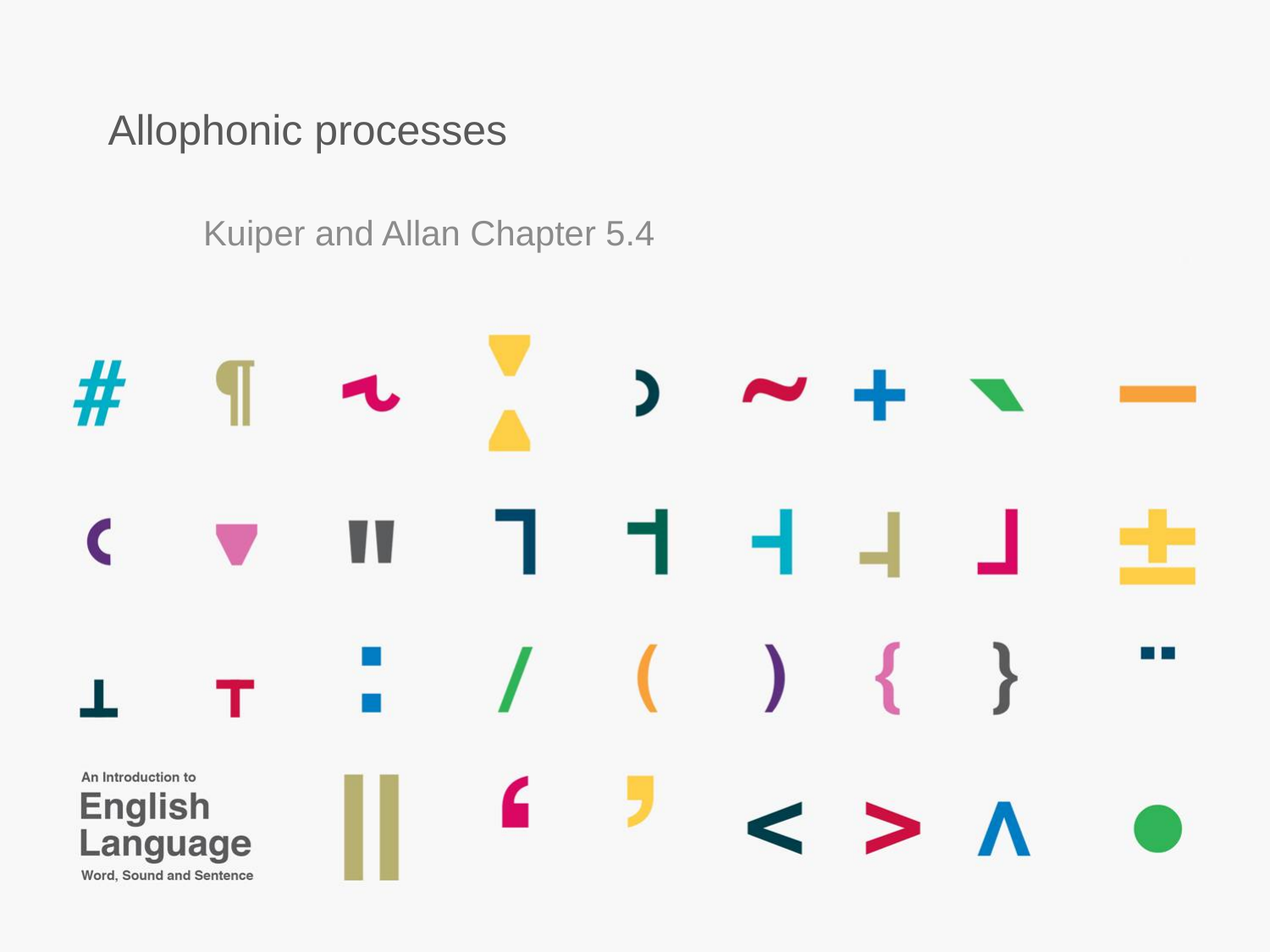

# Allophonic processes
Kuiper and Allan Chapter 5.4